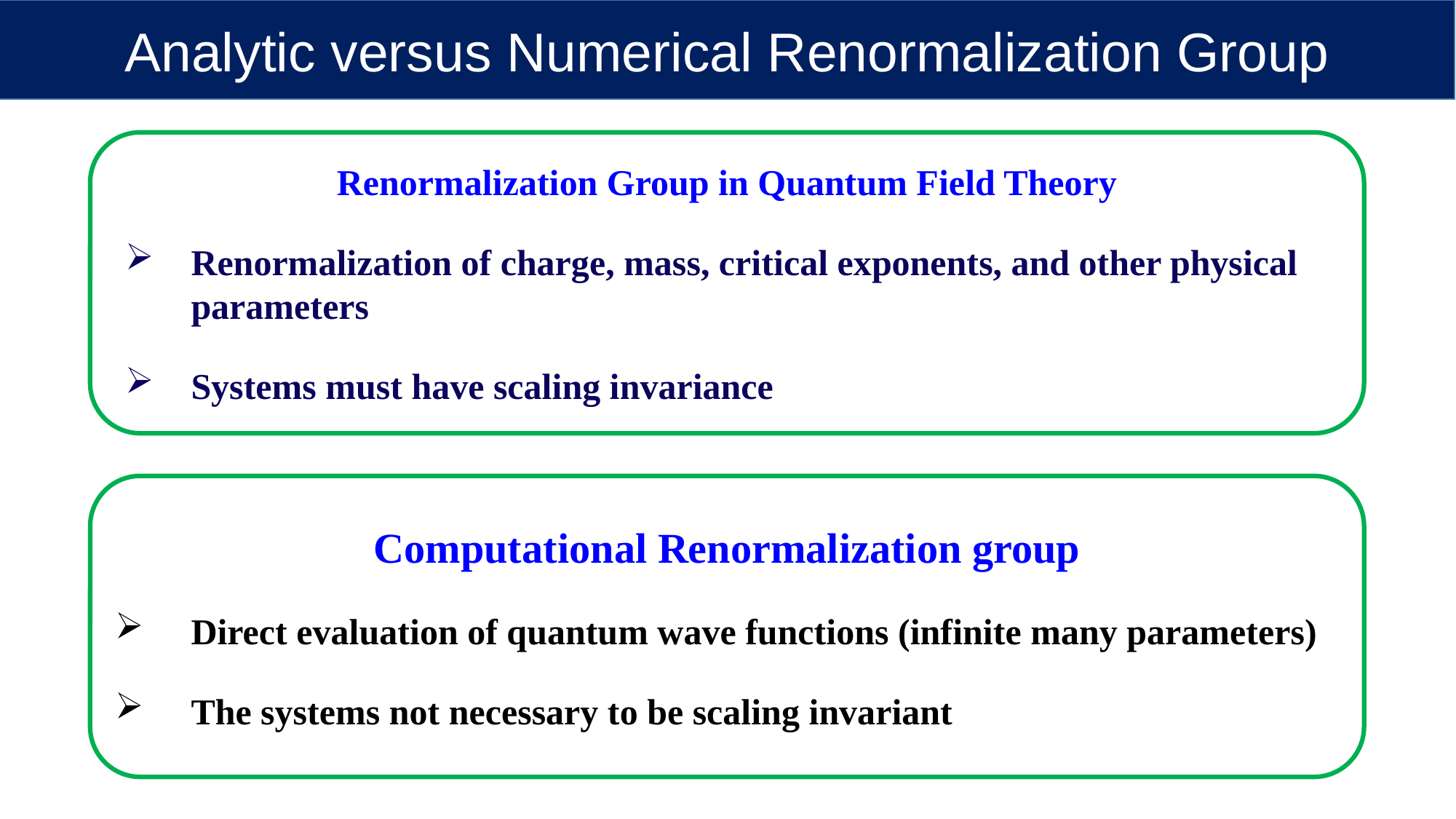

Analytic versus Numerical Renormalization Group
Renormalization Group in Quantum Field Theory
Renormalization of charge, mass, critical exponents, and other physical parameters
Systems must have scaling invariance
Computational Renormalization group
Direct evaluation of quantum wave functions (infinite many parameters)
The systems not necessary to be scaling invariant